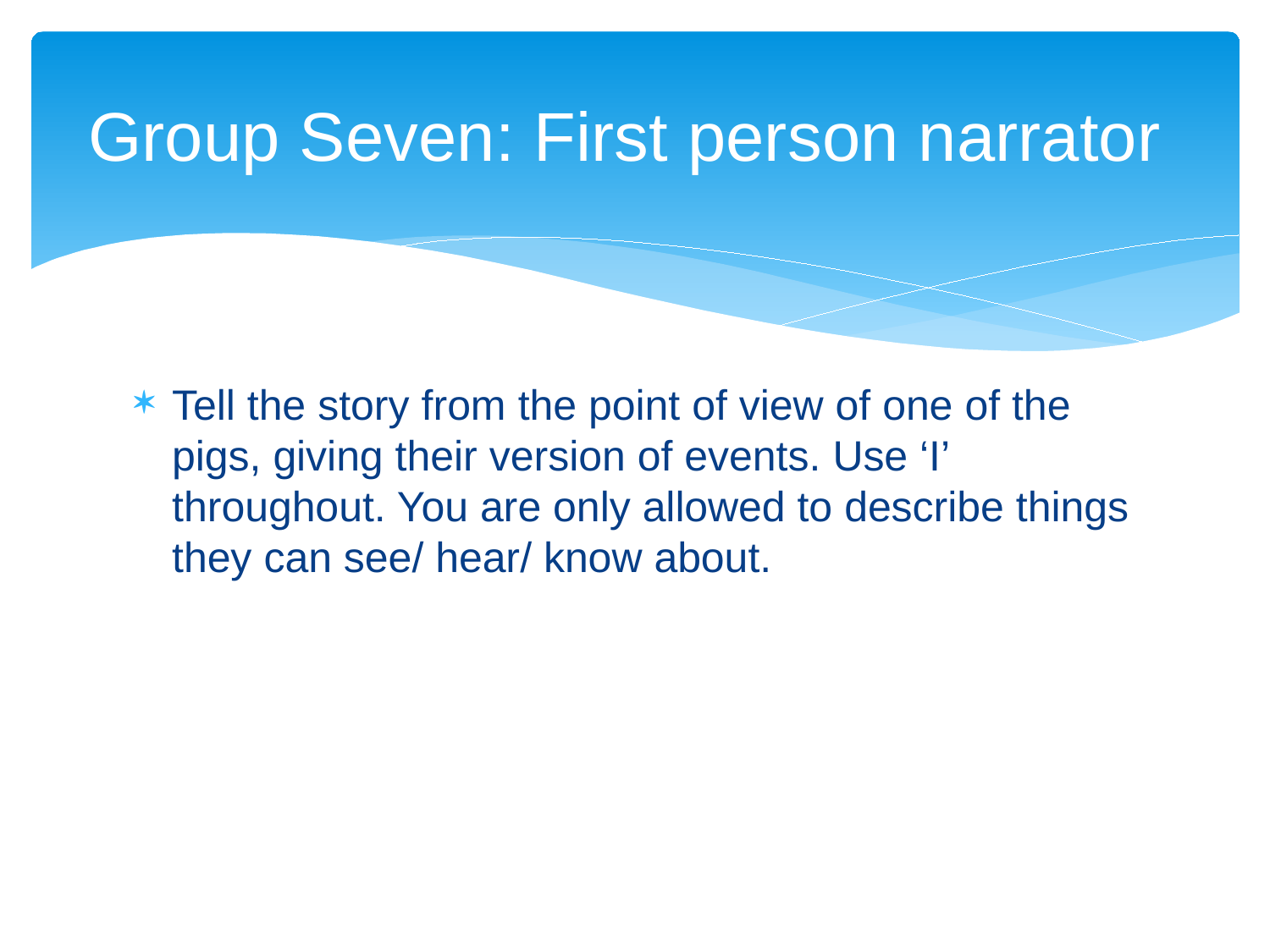

# Group Seven: First person narrator
Tell the story from the point of view of one of the pigs, giving their version of events. Use ‘I’ throughout. You are only allowed to describe things they can see/ hear/ know about.